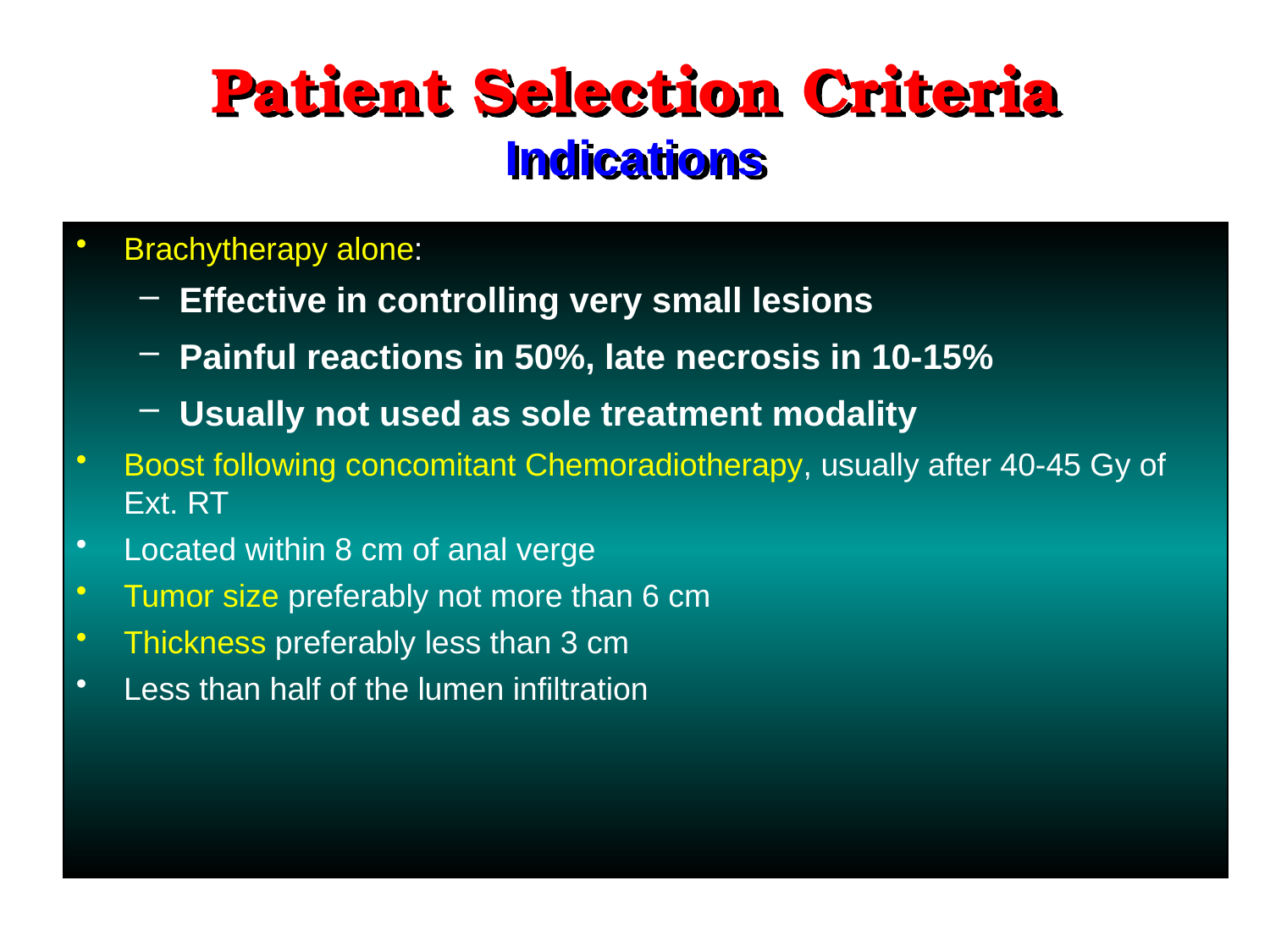

Patient Selection Criteria
Indications

Brachytherapy alone:
Effective in controlling very small lesions
Painful reactions in 50%, late necrosis in 10-15%
Usually not used as sole treatment modality
Boost following concomitant Chemoradiotherapy, usually after 40-45 Gy of Ext. RT
Located within 8 cm of anal verge
Tumor size preferably not more than 6 cm
Thickness preferably less than 3 cm
Less than half of the lumen infiltration